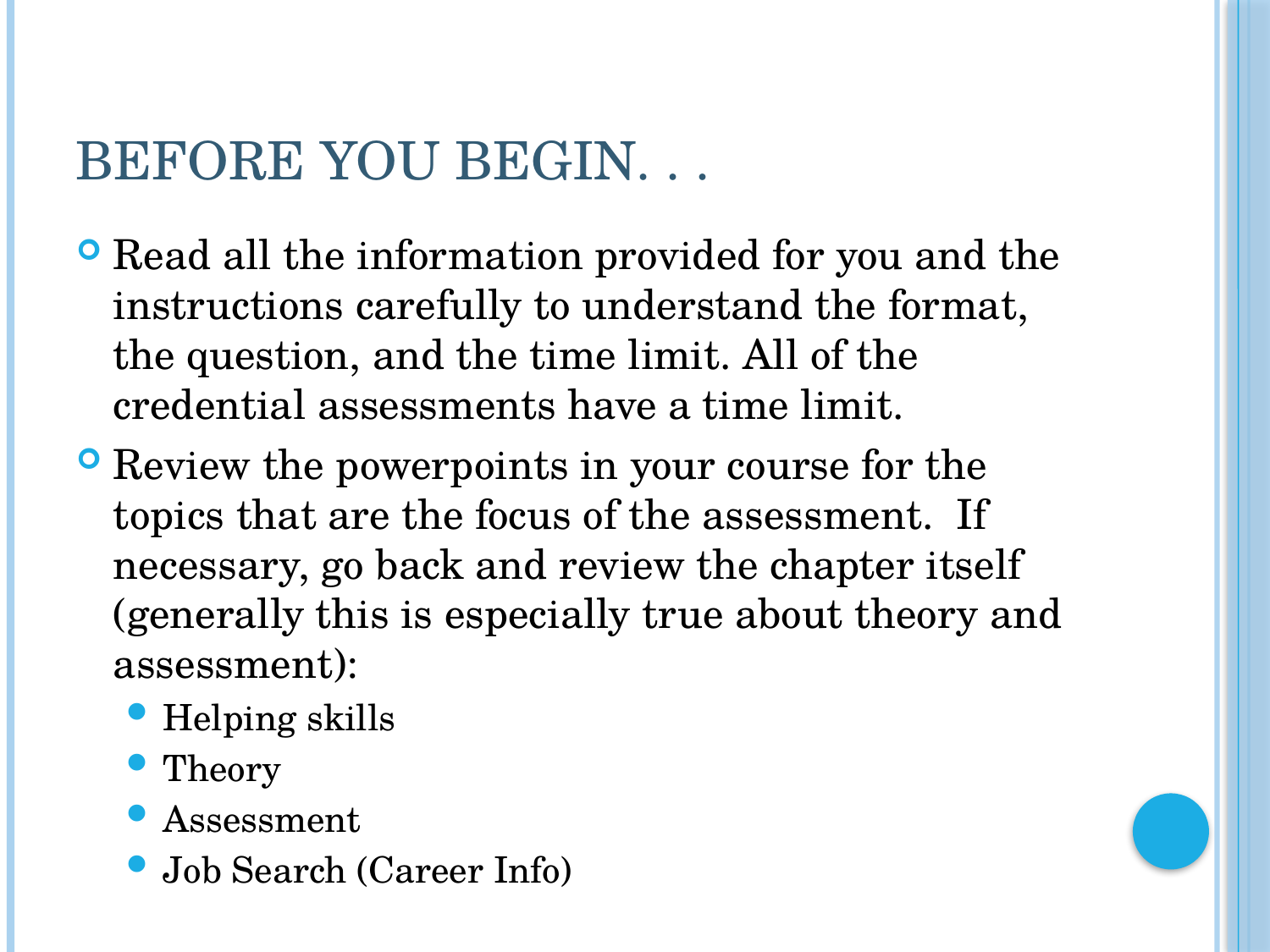

# Before you Begin. . .
Read all the information provided for you and the instructions carefully to understand the format, the question, and the time limit. All of the credential assessments have a time limit.
Review the powerpoints in your course for the topics that are the focus of the assessment.  If necessary, go back and review the chapter itself (generally this is especially true about theory and assessment):
Helping skills
Theory
Assessment
Job Search (Career Info)